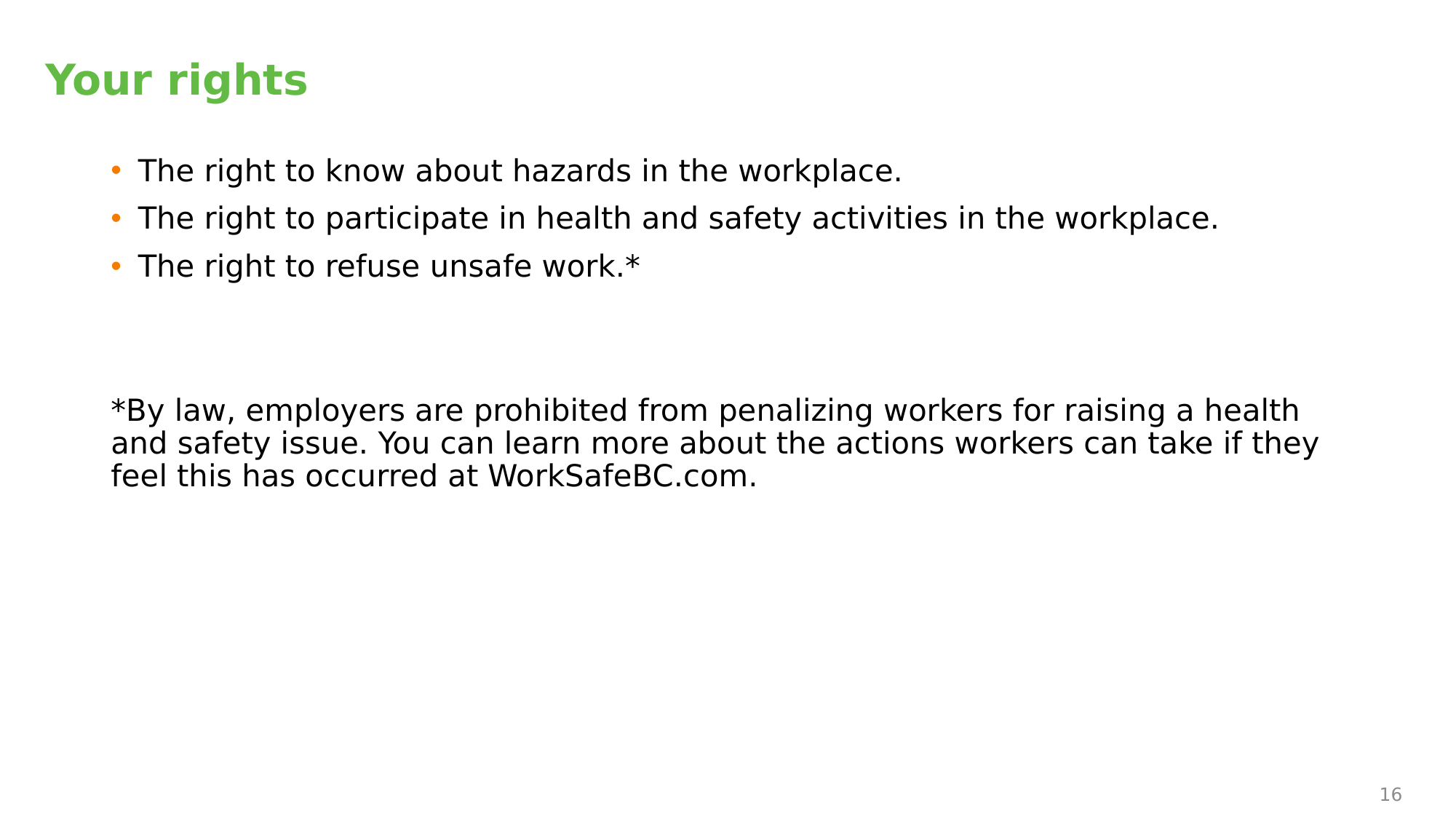

# Your rights
The right to know about hazards in the workplace.
The right to participate in health and safety activities in the workplace.
The right to refuse unsafe work.*

*By law, employers are prohibited from penalizing workers for raising a health and safety issue. You can learn more about the actions workers can take if they feel this has occurred at WorkSafeBC.com.

16